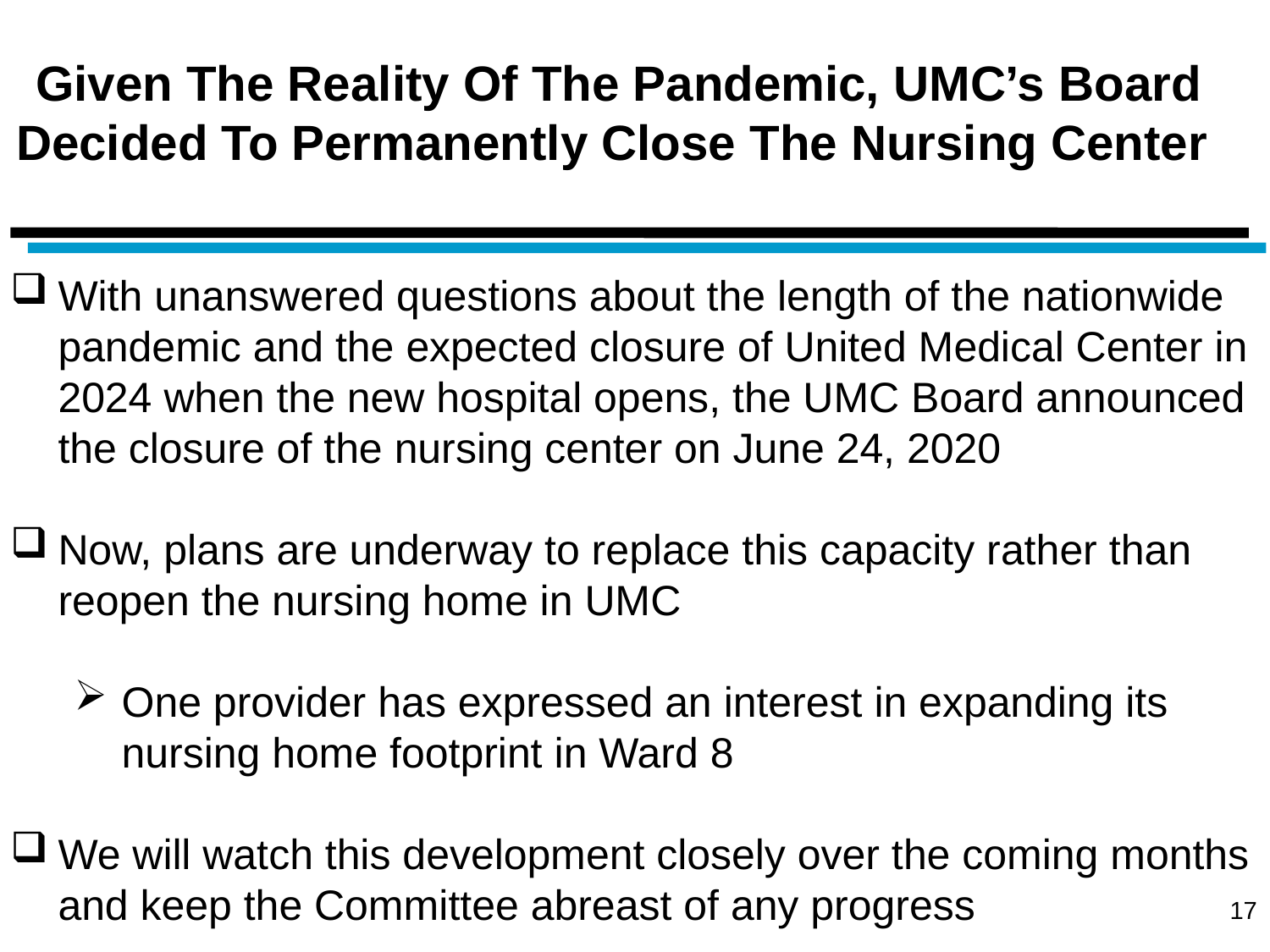

# Given The Reality Of The Pandemic, UMC’s Board Decided To Permanently Close The Nursing Center
With unanswered questions about the length of the nationwide pandemic and the expected closure of United Medical Center in 2024 when the new hospital opens, the UMC Board announced the closure of the nursing center on June 24, 2020

Now, plans are underway to replace this capacity rather than reopen the nursing home in UMC

One provider has expressed an interest in expanding its nursing home footprint in Ward 8

We will watch this development closely over the coming months and keep the Committee abreast of any progress
17